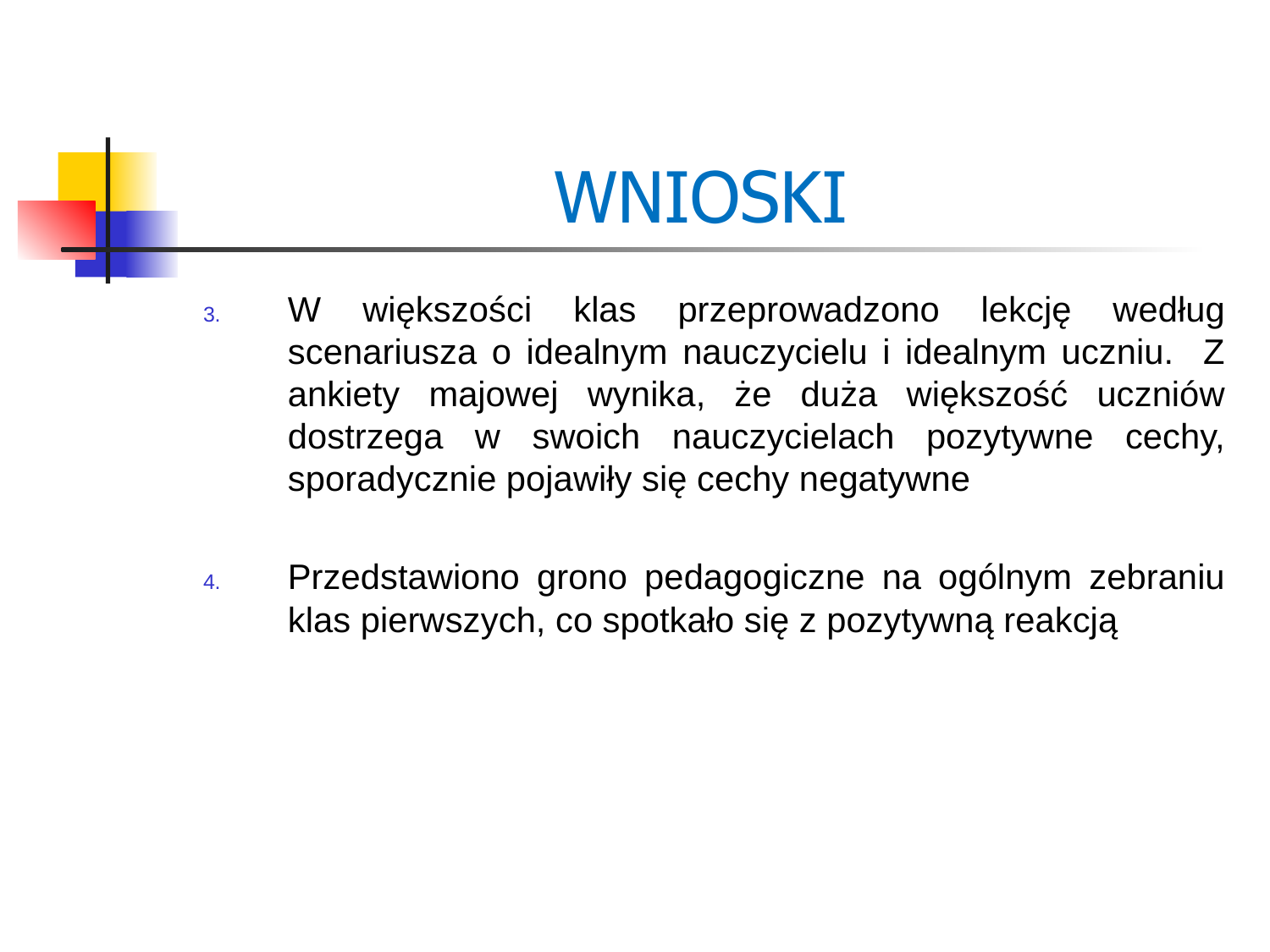

WNIOSKI
W większości klas przeprowadzono lekcję według scenariusza o idealnym nauczycielu i idealnym uczniu.  Z ankiety majowej wynika, że duża większość uczniów dostrzega w swoich nauczycielach pozytywne cechy, sporadycznie pojawiły się cechy negatywne

Przedstawiono grono pedagogiczne na ogólnym zebraniu klas pierwszych, co spotkało się z pozytywną reakcją